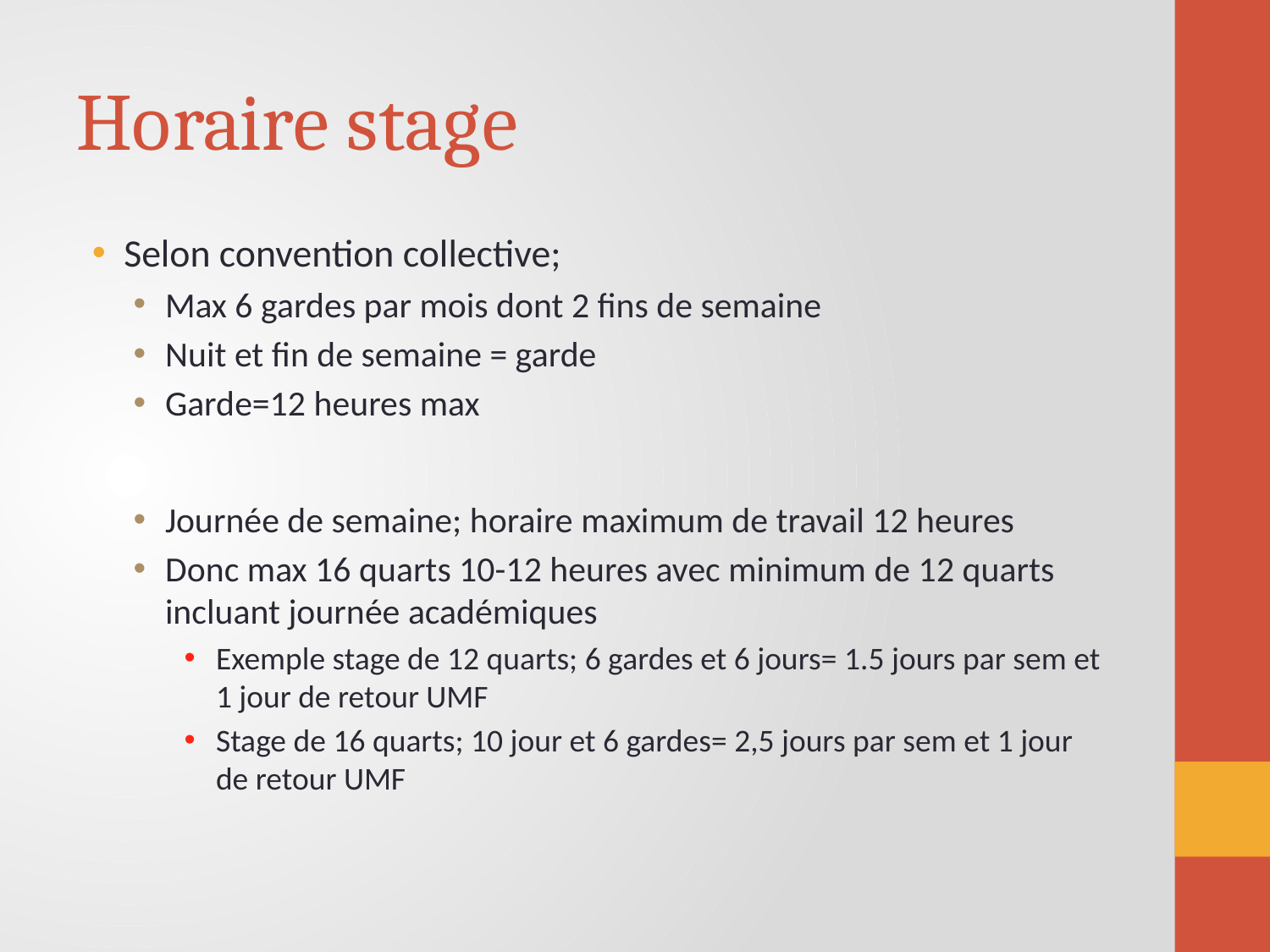

# Horaire stage
Selon convention collective;
Max 6 gardes par mois dont 2 fins de semaine
Nuit et fin de semaine = garde
Garde=12 heures max

Journée de semaine; horaire maximum de travail 12 heures
Donc max 16 quarts 10-12 heures avec minimum de 12 quarts incluant journée académiques
Exemple stage de 12 quarts; 6 gardes et 6 jours= 1.5 jours par sem et 1 jour de retour UMF
Stage de 16 quarts; 10 jour et 6 gardes= 2,5 jours par sem et 1 jour de retour UMF